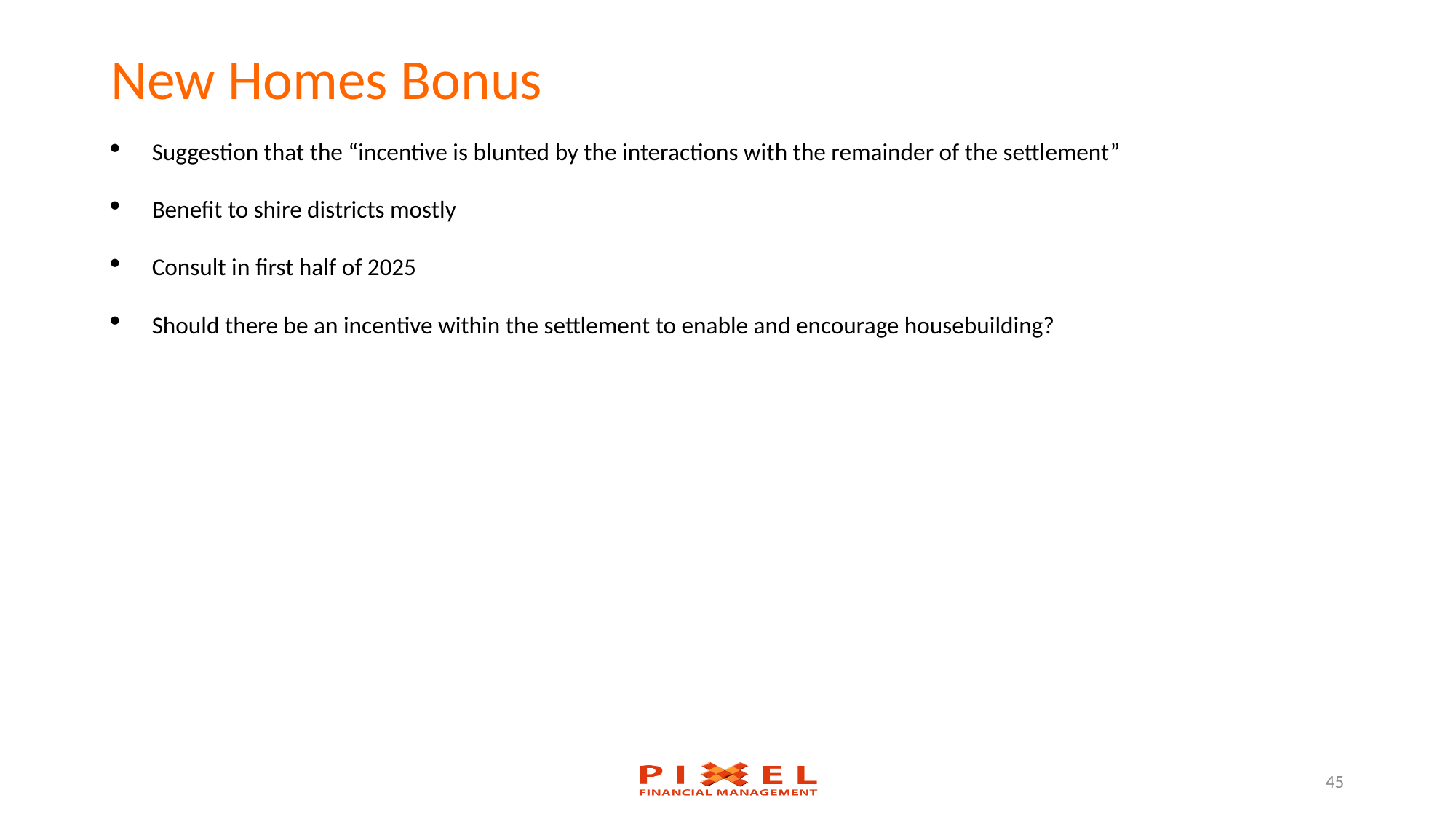

# New Homes Bonus
Suggestion that the “incentive is blunted by the interactions with the remainder of the settlement”
Benefit to shire districts mostly
Consult in first half of 2025
Should there be an incentive within the settlement to enable and encourage housebuilding?

45